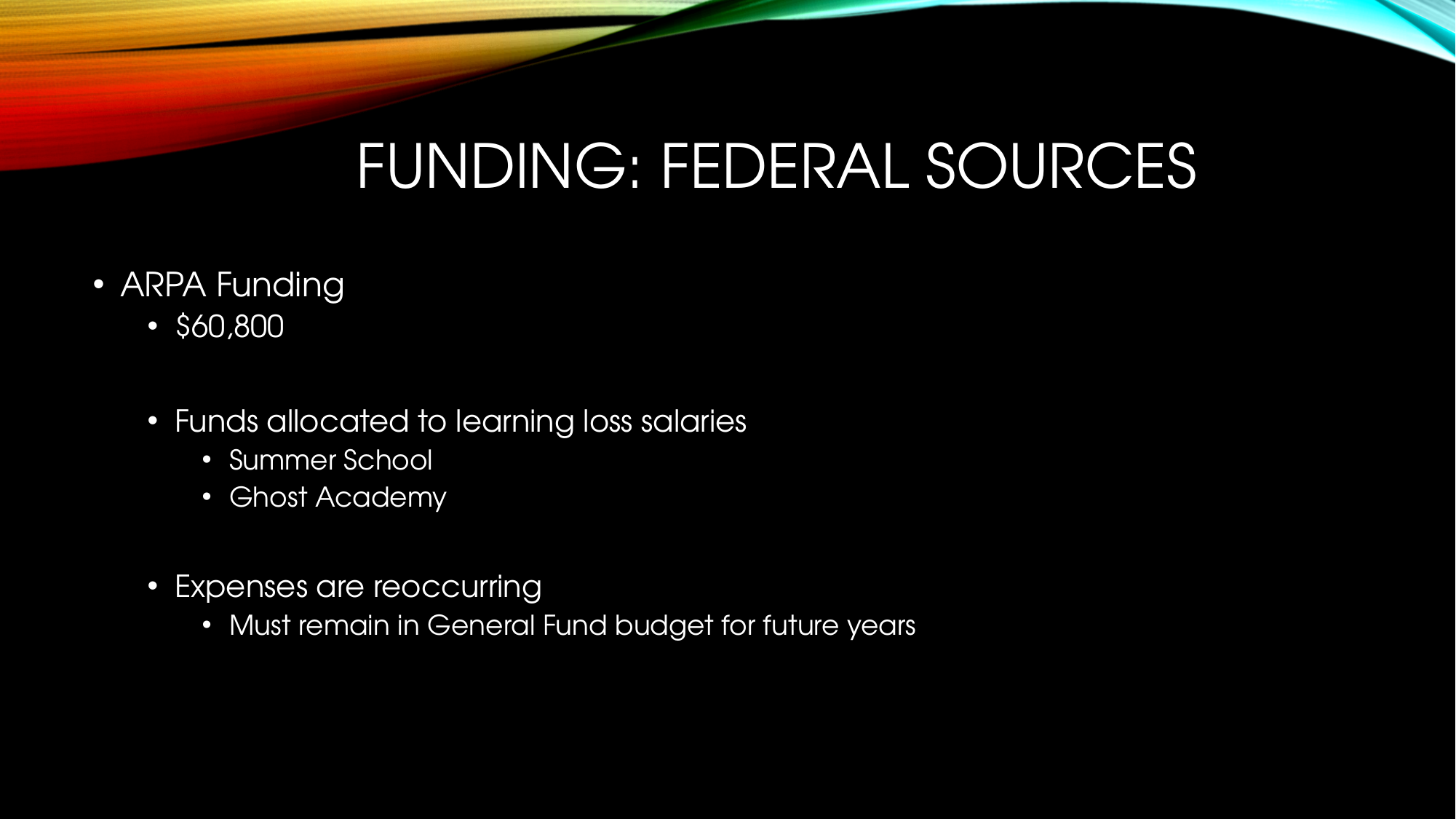

# Funding: federal sources
ARPA Funding
$60,800

Funds allocated to learning loss salaries
Summer School
Ghost Academy

Expenses are reoccurring
Must remain in General Fund budget for future years